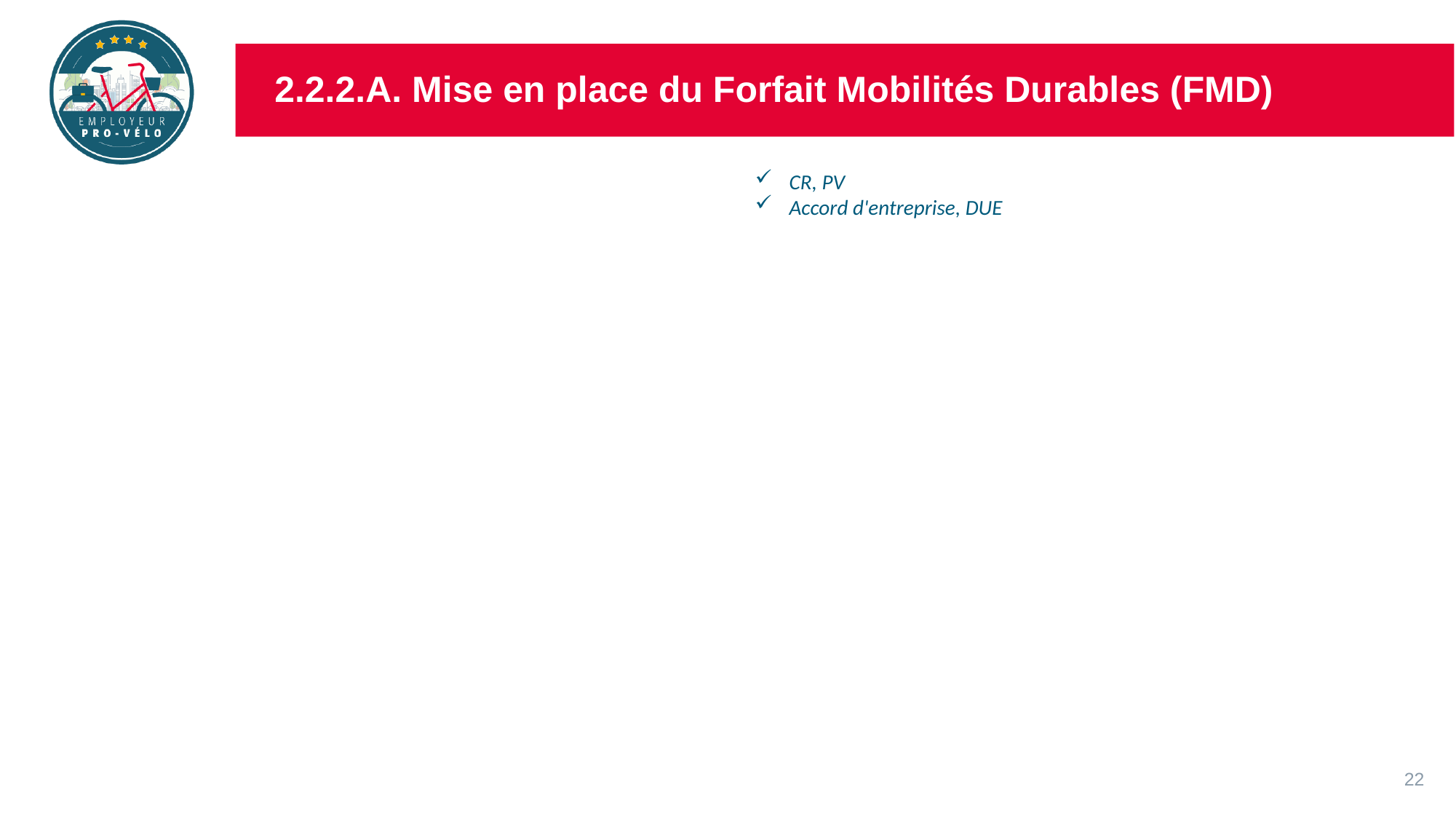

# 2.2.2.A. Mise en place du Forfait Mobilités Durables (FMD)
CR, PV
Accord d'entreprise, DUE

22